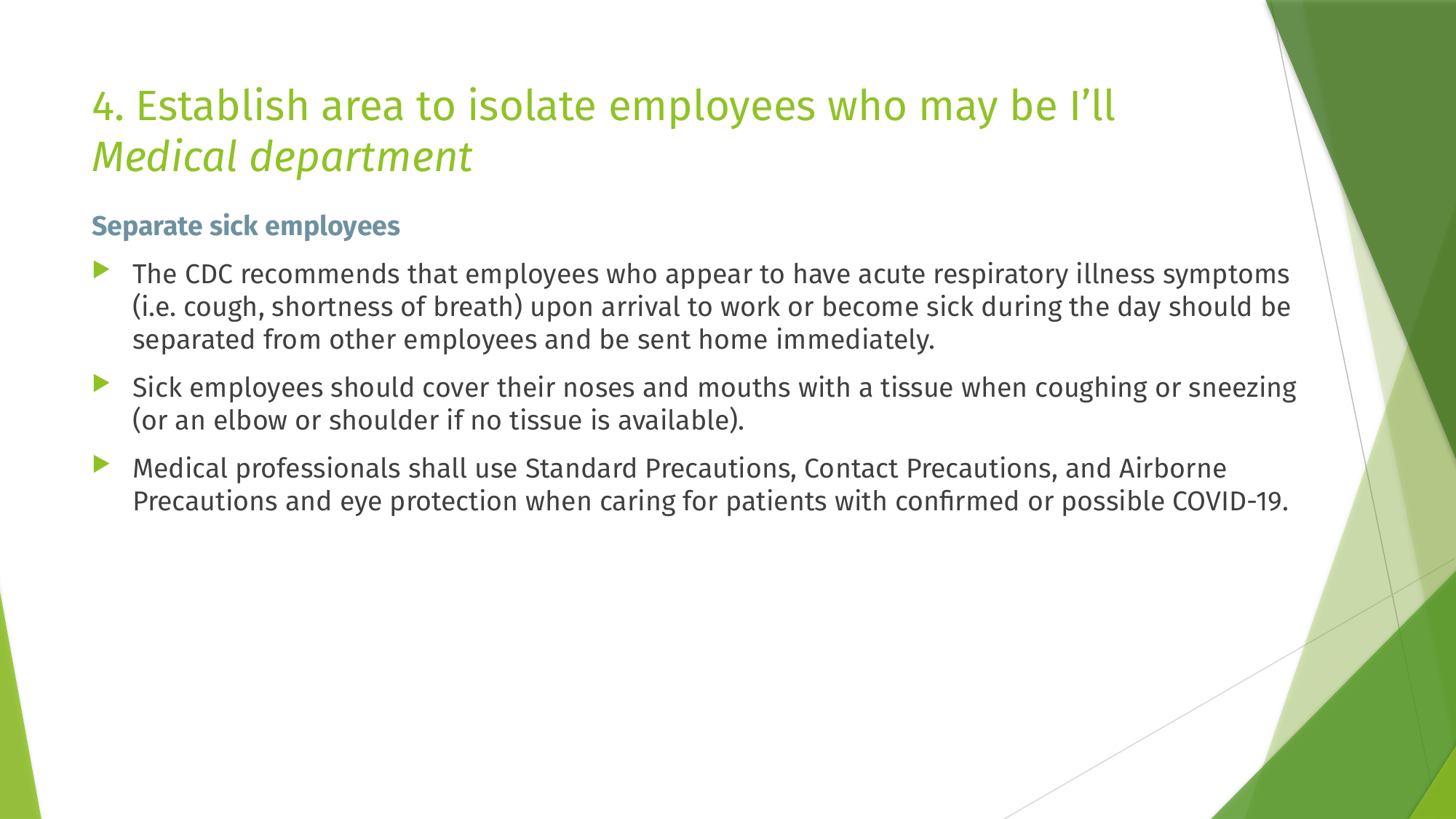

# 4. Establish area to isolate employees who may be I’ll Medical department
Separate sick employees
The CDC recommends that employees who appear to have acute respiratory illness symptoms (i.e. cough, shortness of breath) upon arrival to work or become sick during the day should be separated from other employees and be sent home immediately.
Sick employees should cover their noses and mouths with a tissue when coughing or sneezing (or an elbow or shoulder if no tissue is available).
Medical professionals shall use Standard Precautions, Contact Precautions, and Airborne Precautions and eye protection when caring for patients with confirmed or possible COVID-19.